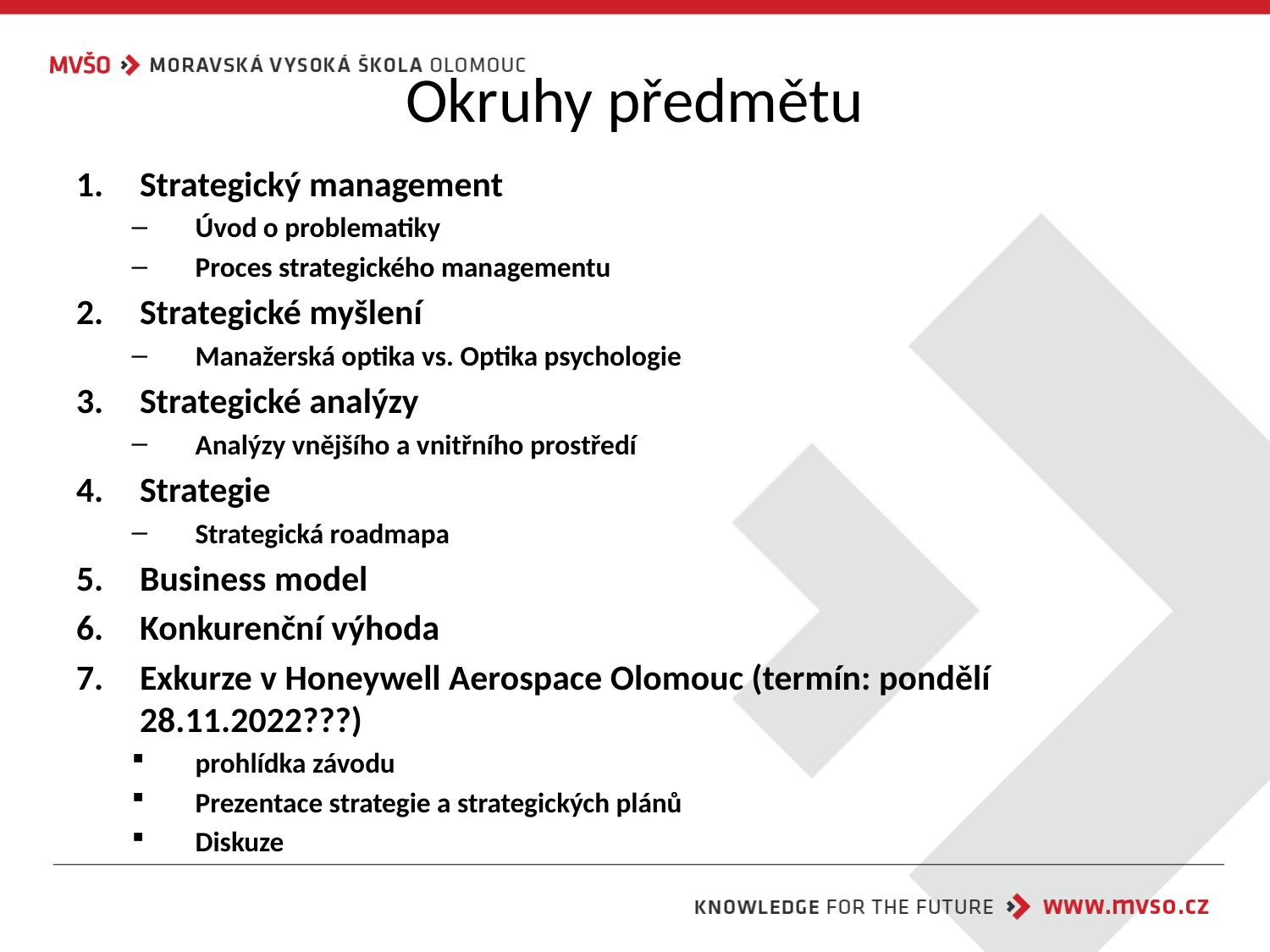

# Okruhy předmětu
Strategický management
Úvod o problematiky
Proces strategického managementu
Strategické myšlení
Manažerská optika vs. Optika psychologie
Strategické analýzy
Analýzy vnějšího a vnitřního prostředí
Strategie
Strategická roadmapa
Business model
Konkurenční výhoda
Exkurze v Honeywell Aerospace Olomouc (termín: pondělí 28.11.2022???)
prohlídka závodu
Prezentace strategie a strategických plánů
Diskuze